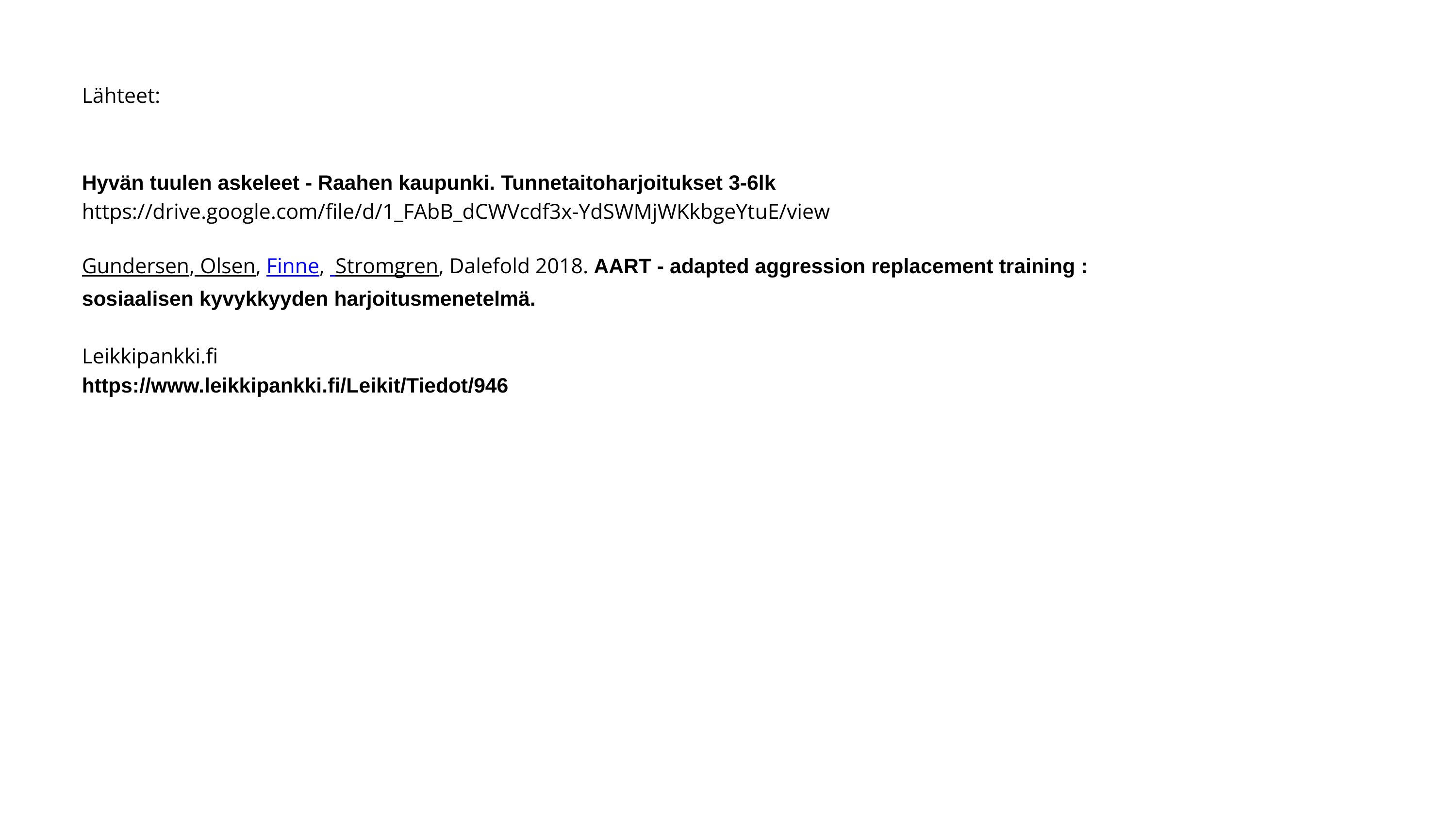

Lähteet
Lähteet:

Hyvän tuulen askeleet - Raahen kaupunki. Tunnetaitoharjoitukset 3-6lk
https://drive.google.com/file/d/1_FAbB_dCWVcdf3x-YdSWMjWKkbgeYtuE/view

Gundersen, Olsen, Finne,  Stromgren, Dalefold 2018. AART - adapted aggression replacement training : sosiaalisen kyvykkyyden harjoitusmenetelmä.

Leikkipankki.fi
https://www.leikkipankki.fi/Leikit/Tiedot/946